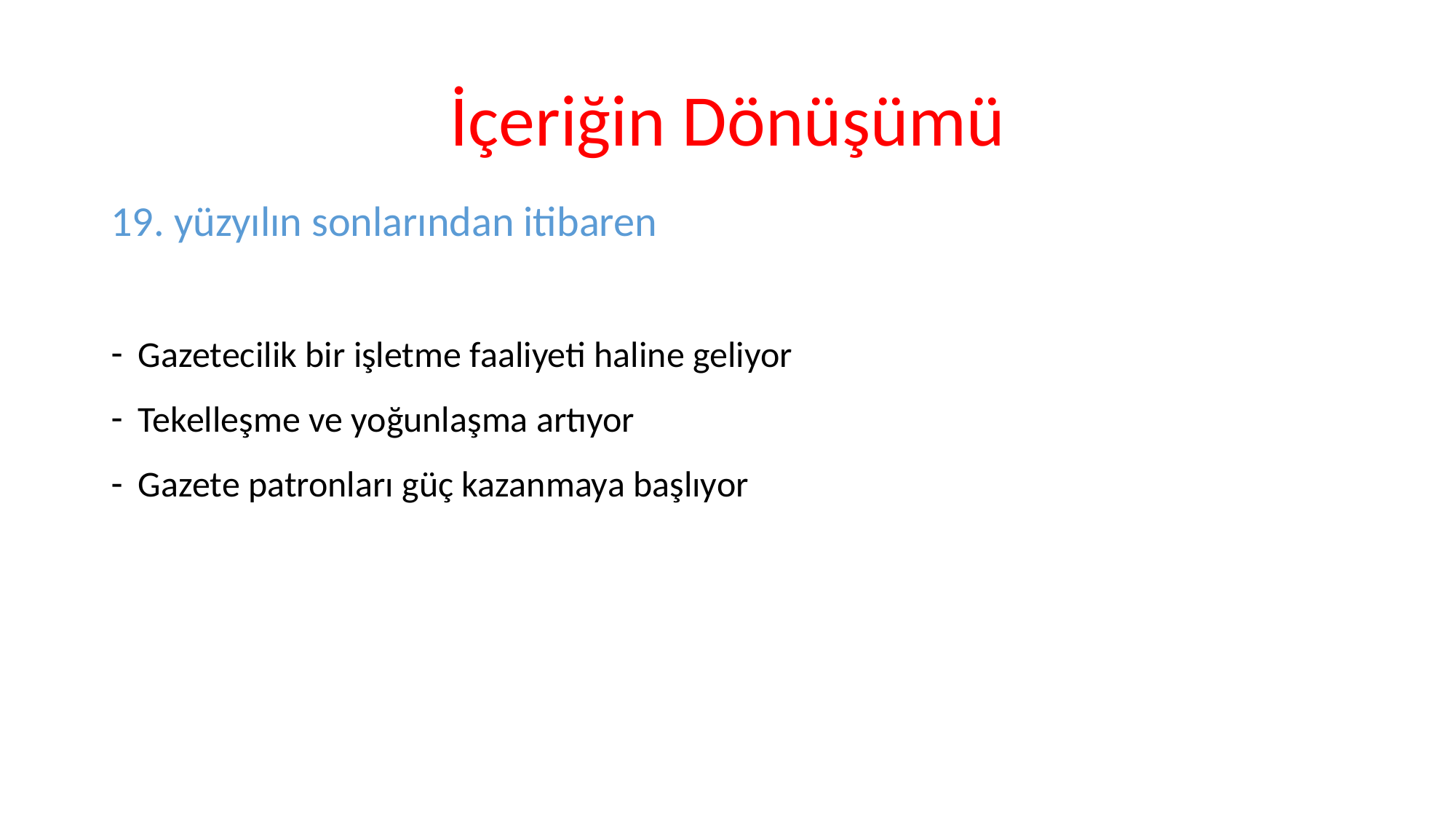

# İçeriğin Dönüşümü
19. yüzyılın sonlarından itibaren

Gazetecilik bir işletme faaliyeti haline geliyor
Tekelleşme ve yoğunlaşma artıyor
Gazete patronları güç kazanmaya başlıyor